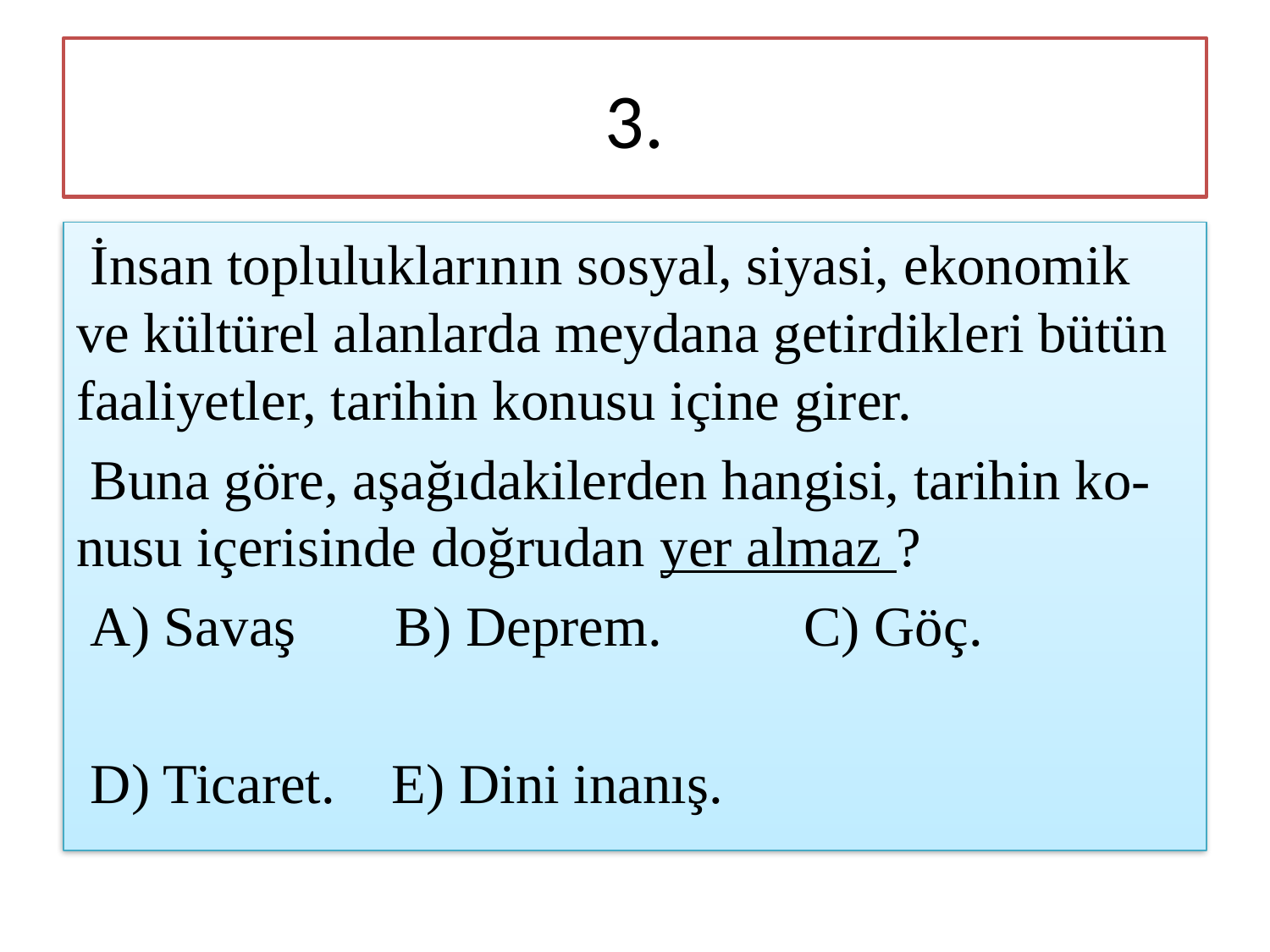

# 3.
 İnsan topluluklarının sosyal, siyasi, ekonomik ve kültürel alanlarda meydana getirdikleri bütün faaliyetler, tarihin konusu içine girer.
 Buna göre, aşağıdakilerden hangisi, tarihin ko-nusu içerisinde doğrudan yer almaz ?
 A) Savaş       B) Deprem.          C) Göç.

 D) Ticaret.    E) Dini inanış.